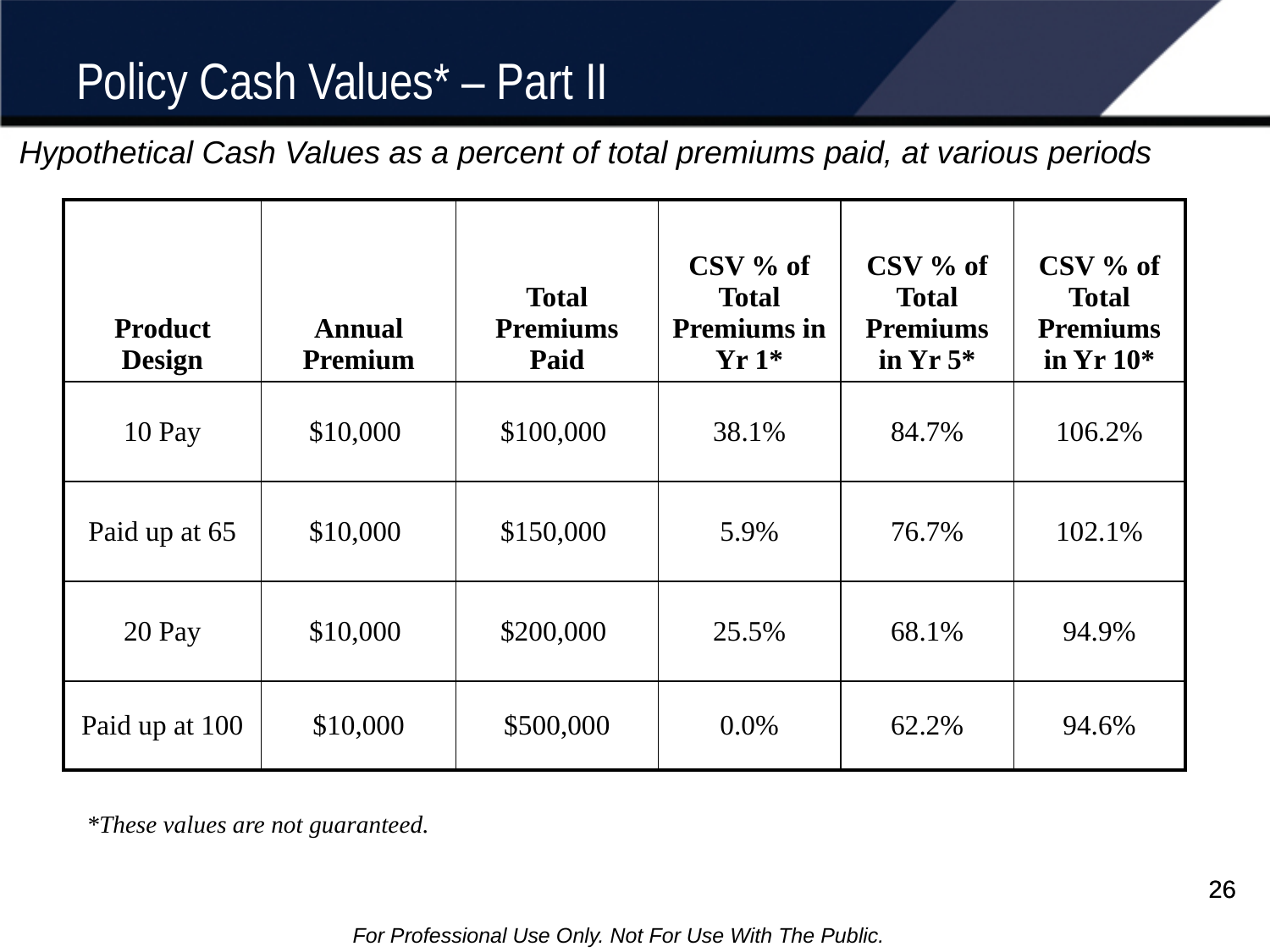

# Policy Cash Values* – Part II
Hypothetical Cash Values as a percent of total premiums paid, at various periods
| Product Design | Annual Premium | Total Premiums Paid | CSV % of Total Premiums in Yr 1\* | CSV % of Total Premiums in Yr 5\* | CSV % of Total Premiums in Yr 10\* |
| --- | --- | --- | --- | --- | --- |
| 10 Pay | $10,000 | $100,000 | 38.1% | 84.7% | 106.2% |
| Paid up at 65 | $10,000 | $150,000 | 5.9% | 76.7% | 102.1% |
| 20 Pay | $10,000 | $200,000 | 25.5% | 68.1% | 94.9% |
| Paid up at 100 | $10,000 | $500,000 | 0.0% | 62.2% | 94.6% |
*These values are not guaranteed.
26
26
For Professional Use Only. Not For Use With The Public.